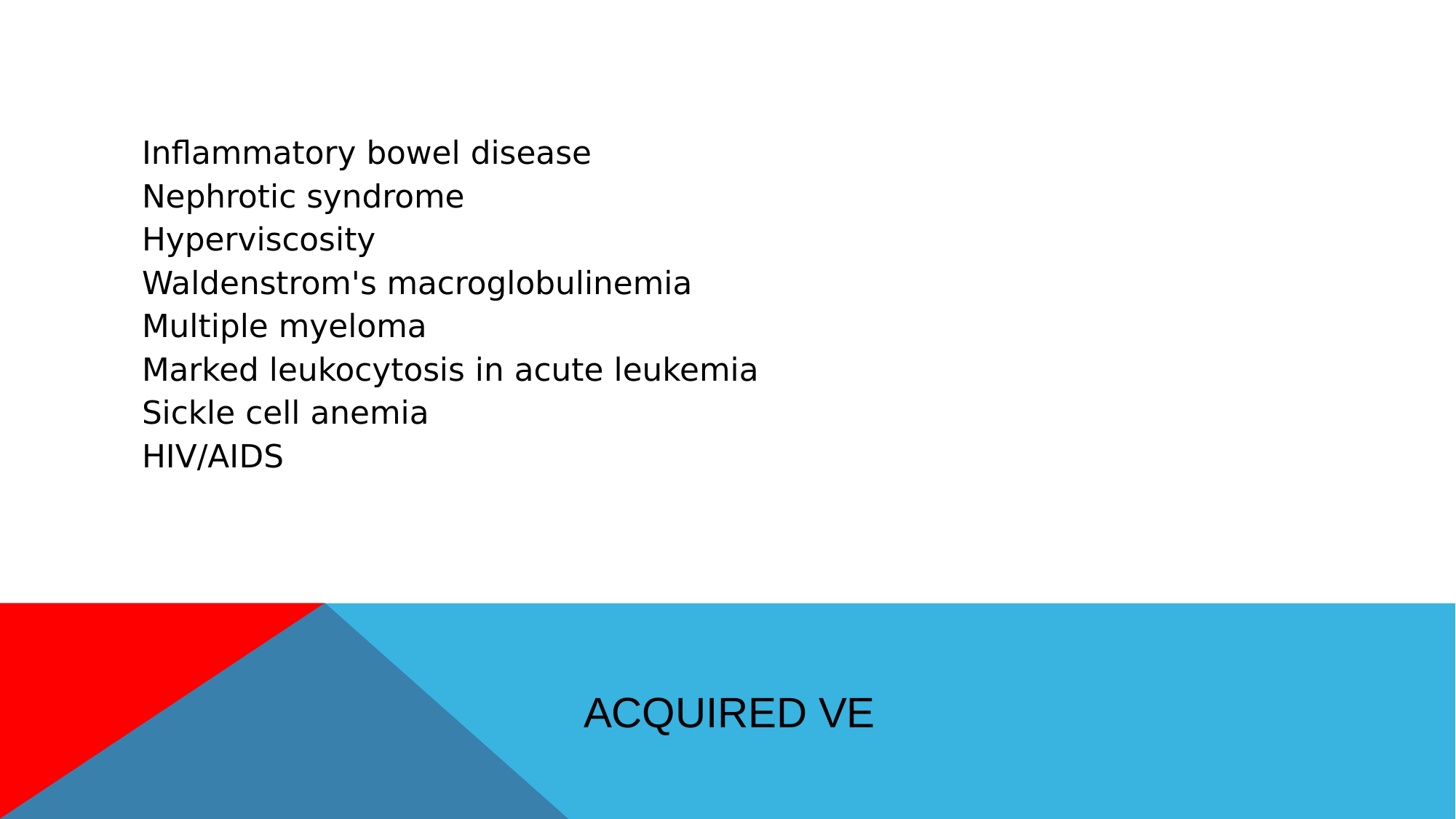

Inflammatory bowel disease
Nephrotic syndrome
Hyperviscosity
Waldenstrom's macroglobulinemia
Multiple myeloma
Marked leukocytosis in acute leukemia
Sickle cell anemia
HIV/AIDS

# Acquired VE